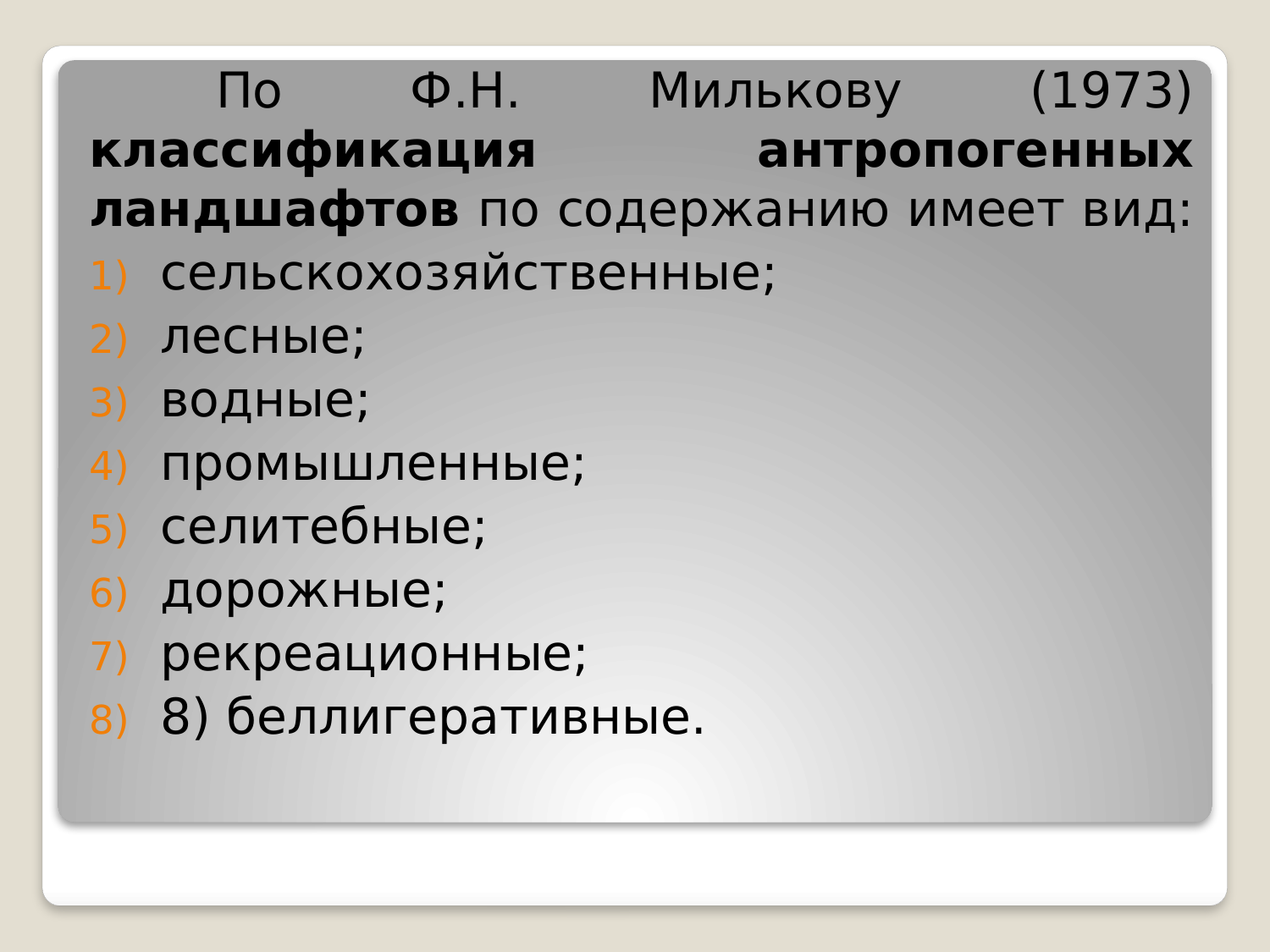

По Ф.Н. Милькову (1973) классифика­ция антропогенных ландшафтов по содержа­нию имеет вид:
сельскохозяйственные;
лесные;
водные;
промышленные;
се­литебные;
дорожные;
рекреационные;
8) беллигеративные.